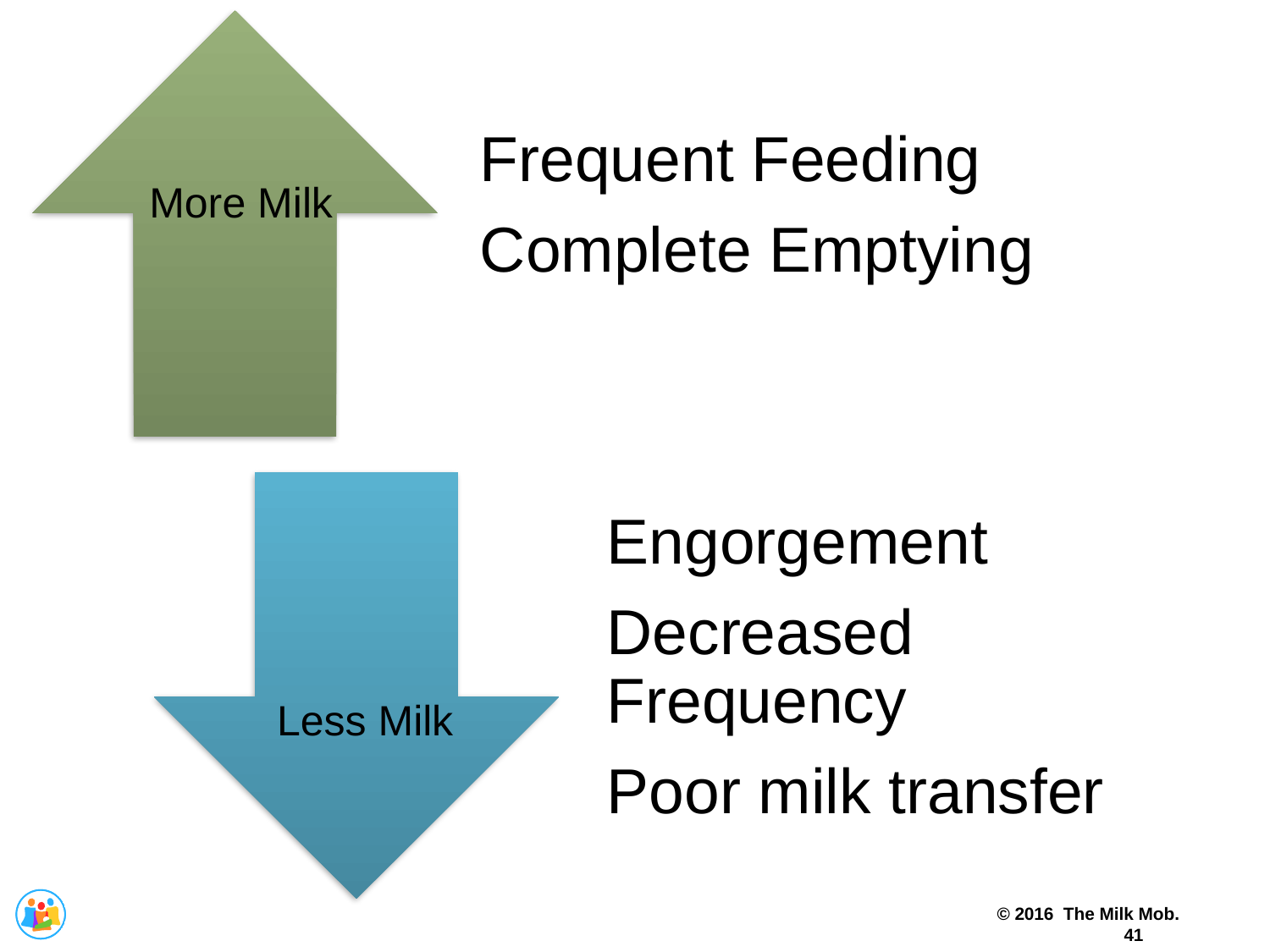

Frequent Feeding
Complete Emptying
Engorgement
Decreased Frequency
Poor milk transfer
More Milk
Less Milk